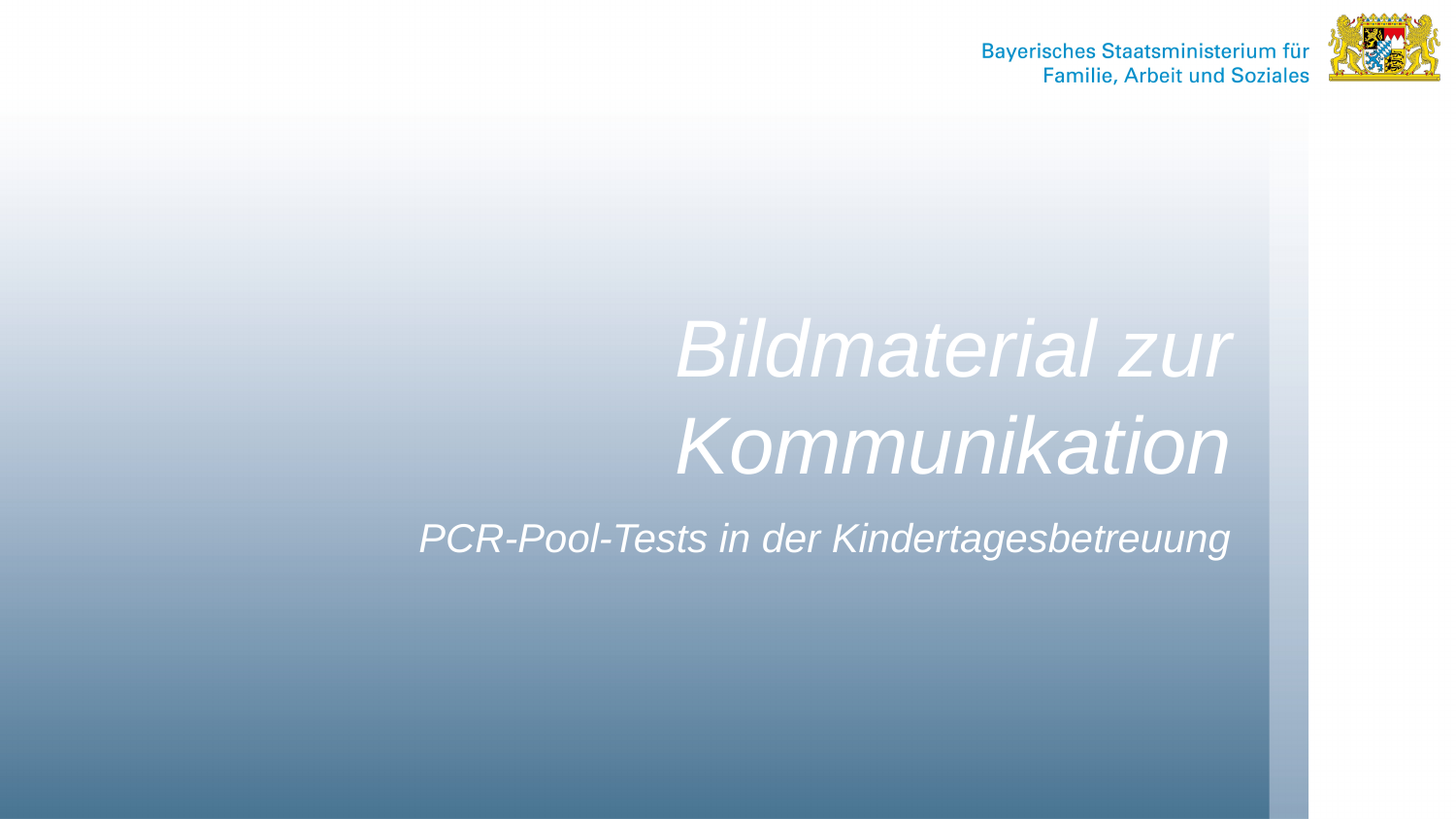

# Bildmaterial zur Kommunikation
PCR-Pool-Tests in der Kindertagesbetreuung